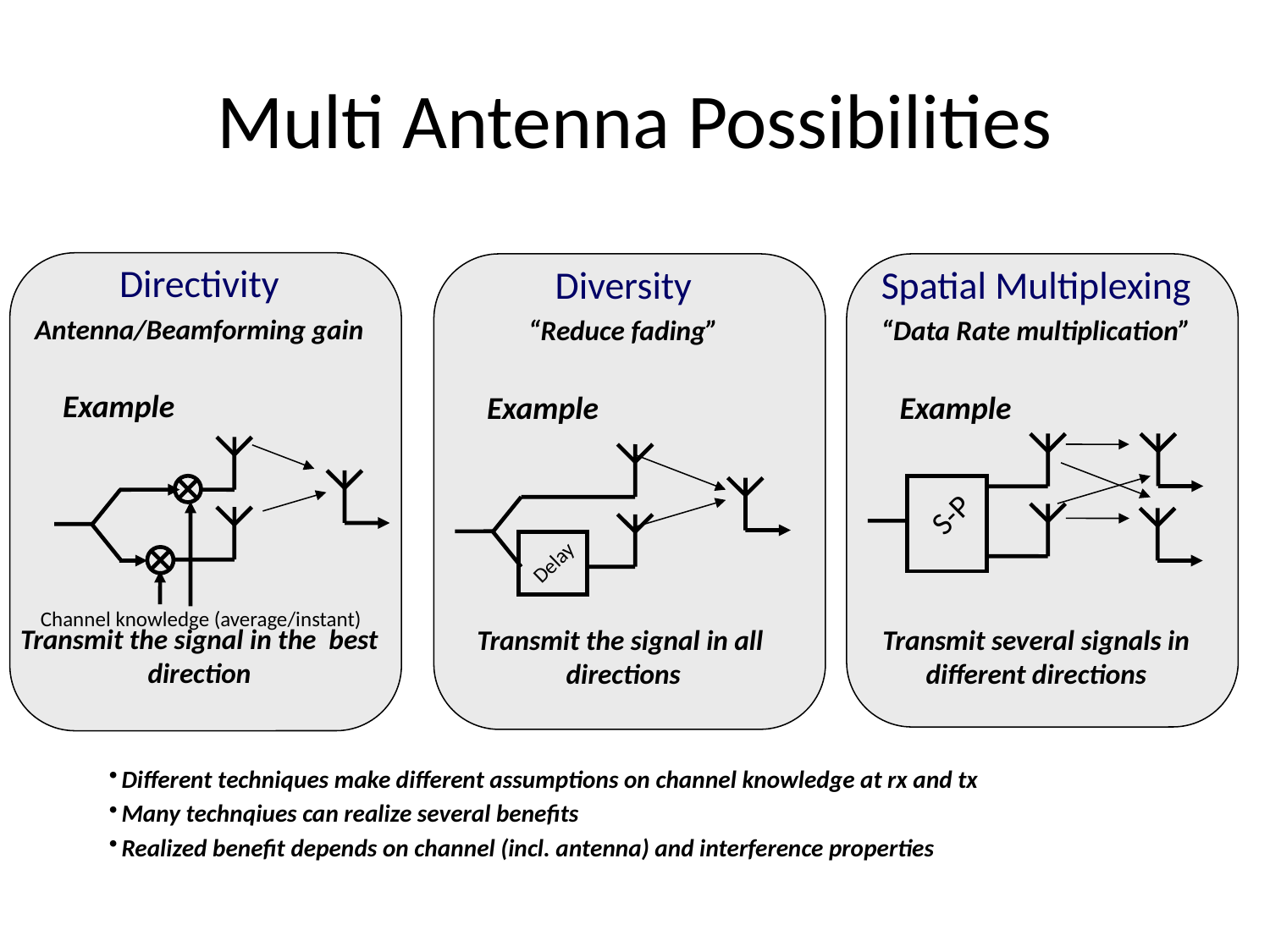

# Multi Antenna Possibilities

Directivity
Antenna/Beamforming gain
Example

Transmit the signal in the  best direction

Diversity
“Reduce fading”
Example

Transmit the signal in all  directions

Spatial Multiplexing
“Data Rate multiplication”
Example

Transmit several signals in different directions

S-P

Delay

Channel knowledge (average/instant)
Different techniques make different assumptions on channel knowledge at rx and tx
Many technqiues can realize several benefits
Realized benefit depends on channel (incl. antenna) and interference properties